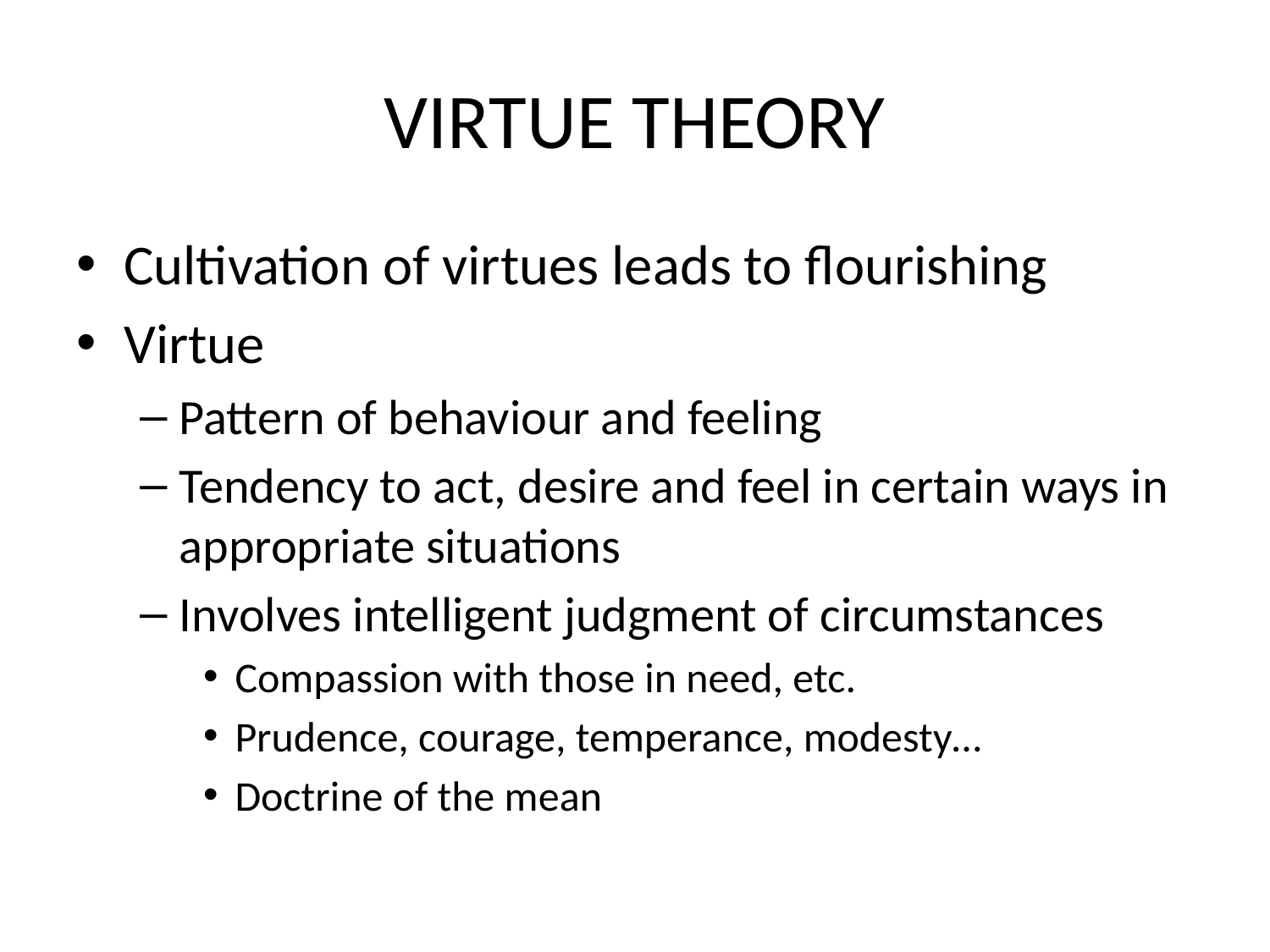

# VIRTUE THEORY
Cultivation of virtues leads to flourishing
Virtue
Pattern of behaviour and feeling
Tendency to act, desire and feel in certain ways in appropriate situations
Involves intelligent judgment of circumstances
Compassion with those in need, etc.
Prudence, courage, temperance, modesty…
Doctrine of the mean